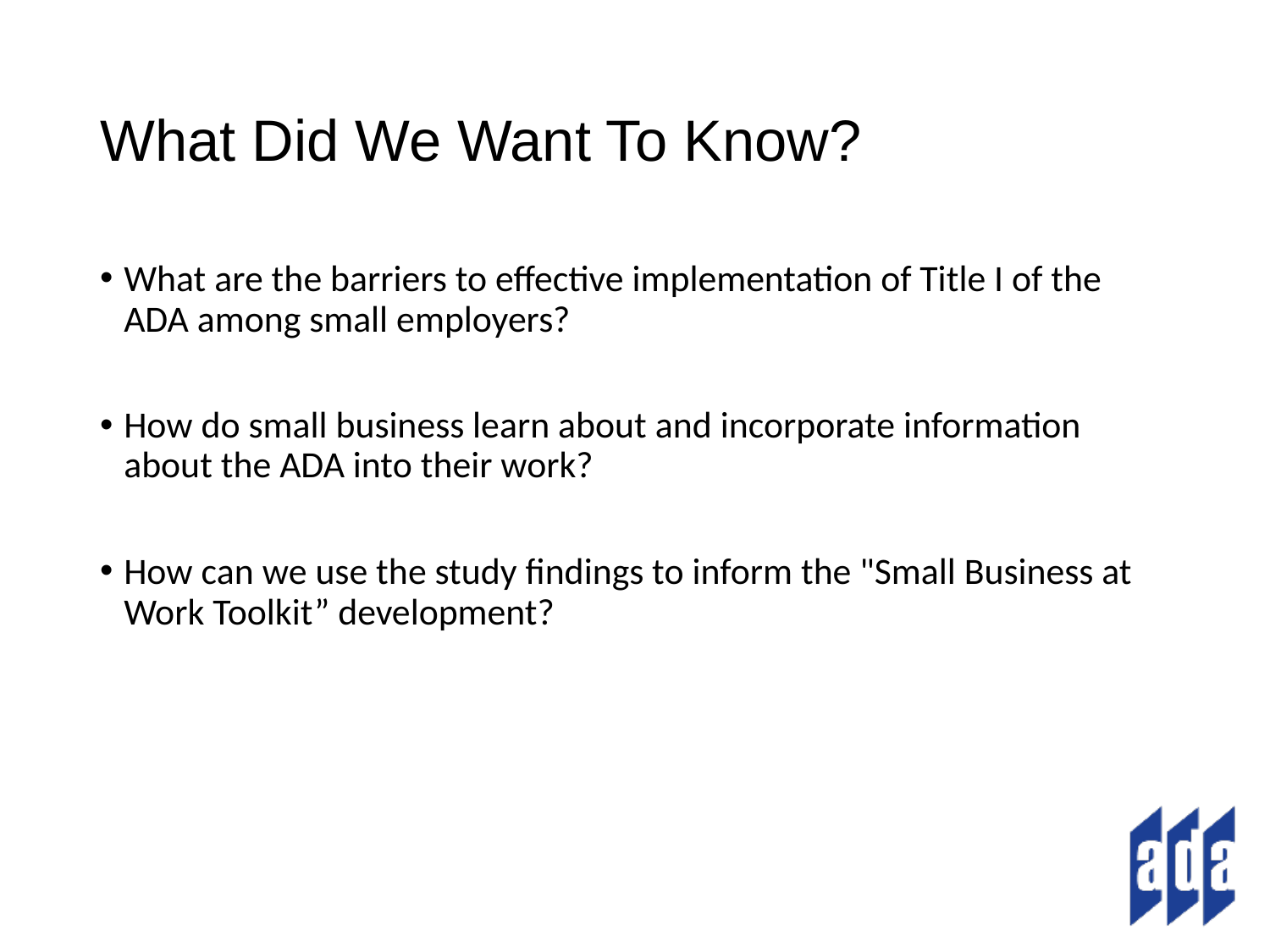

# What Did We Want To Know?
What are the barriers to effective implementation of Title I of the ADA among small employers?

How do small business learn about and incorporate information about the ADA into their work?

How can we use the study findings to inform the "Small Business at Work Toolkit” development?